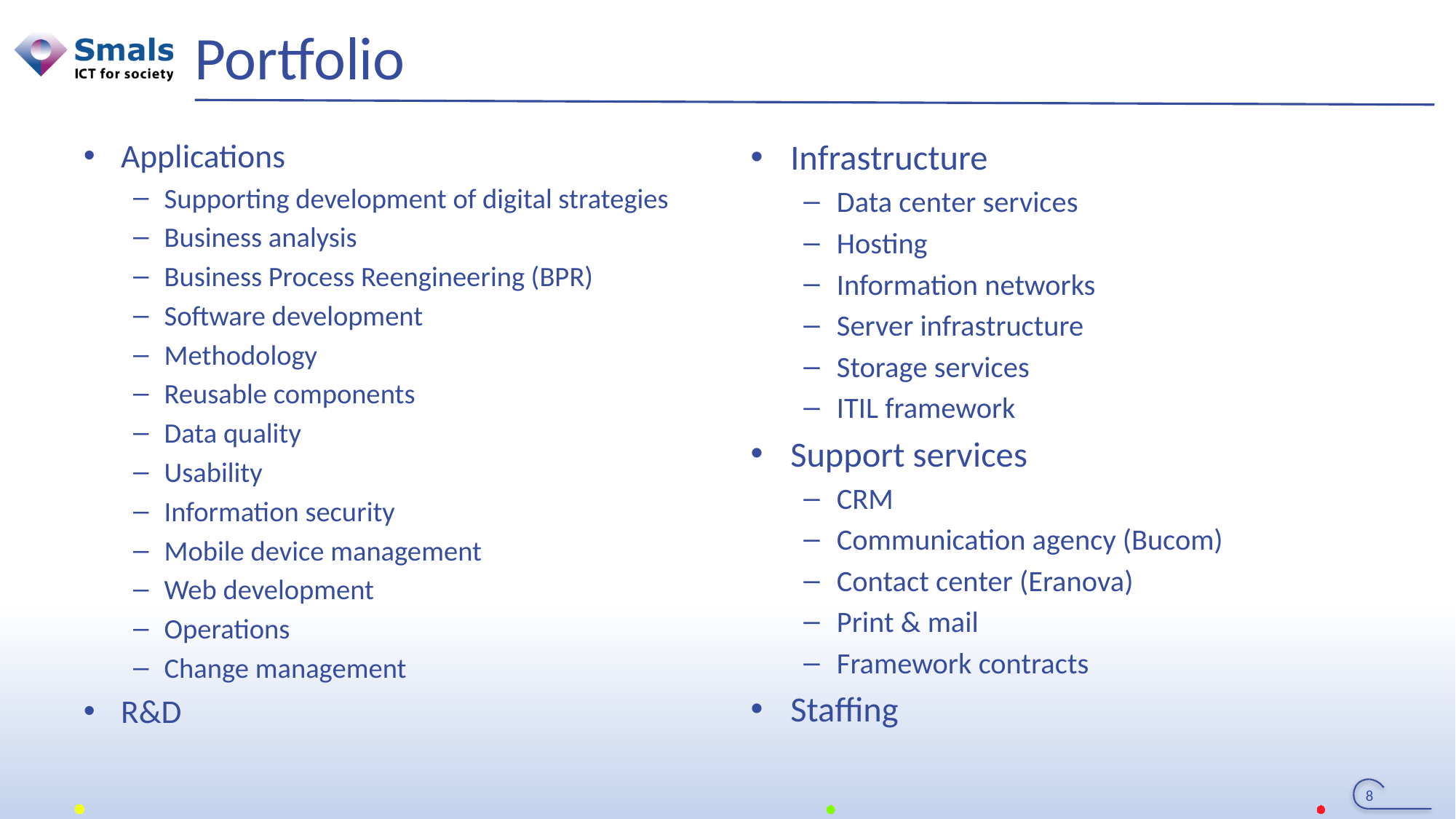

# Portfolio
Applications
Supporting development of digital strategies
Business analysis
Business Process Reengineering (BPR)
Software development
Methodology
Reusable components
Data quality
Usability
Information security
Mobile device management
Web development
Operations
Change management
R&D
Infrastructure
Data center services
Hosting
Information networks
Server infrastructure
Storage services
ITIL framework
Support services
CRM
Communication agency (Bucom)
Contact center (Eranova)
Print & mail
Framework contracts
Staffing
8